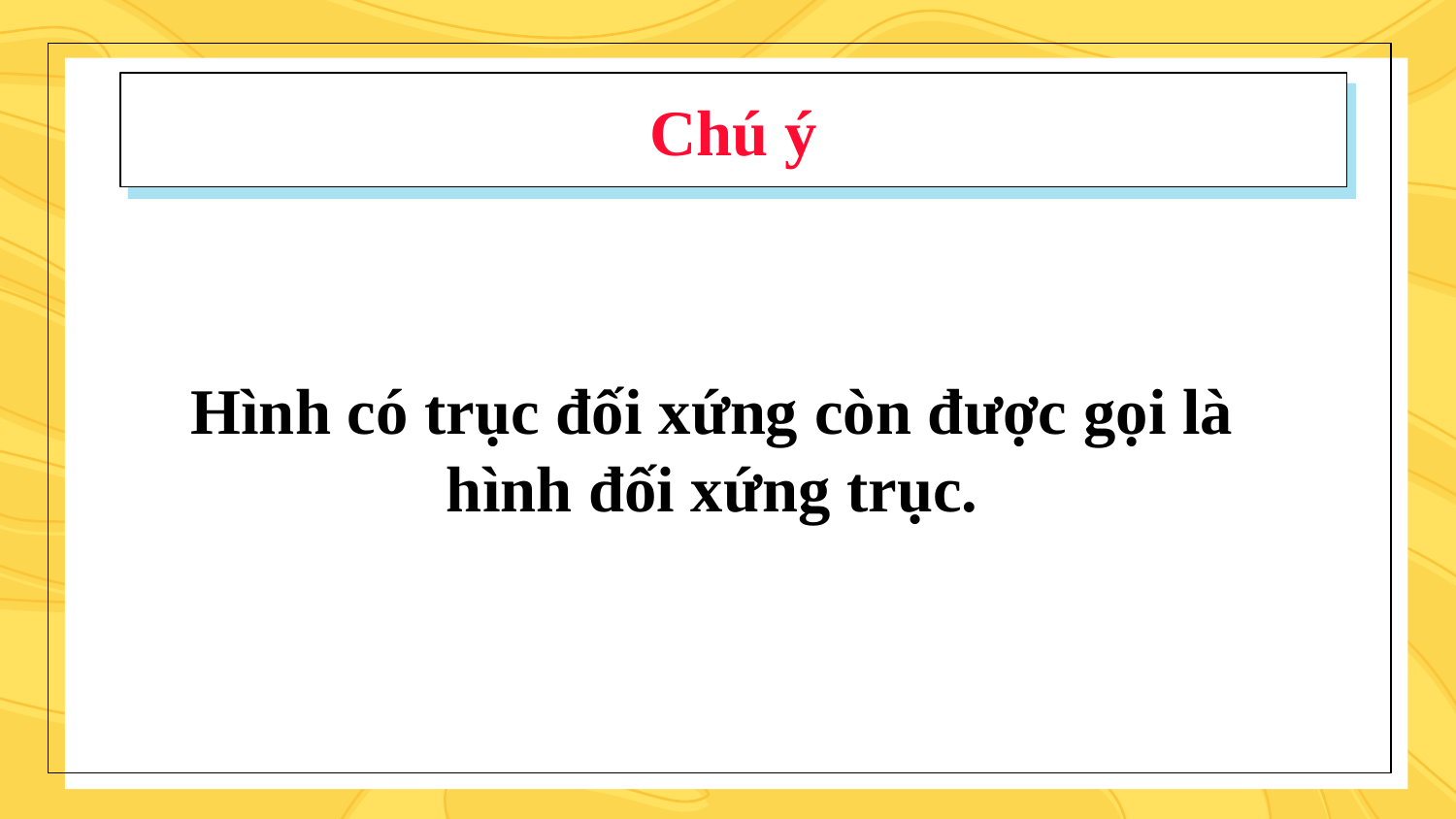

# Chú ý
Hình có trục đối xứng còn được gọi là hình đối xứng trục.